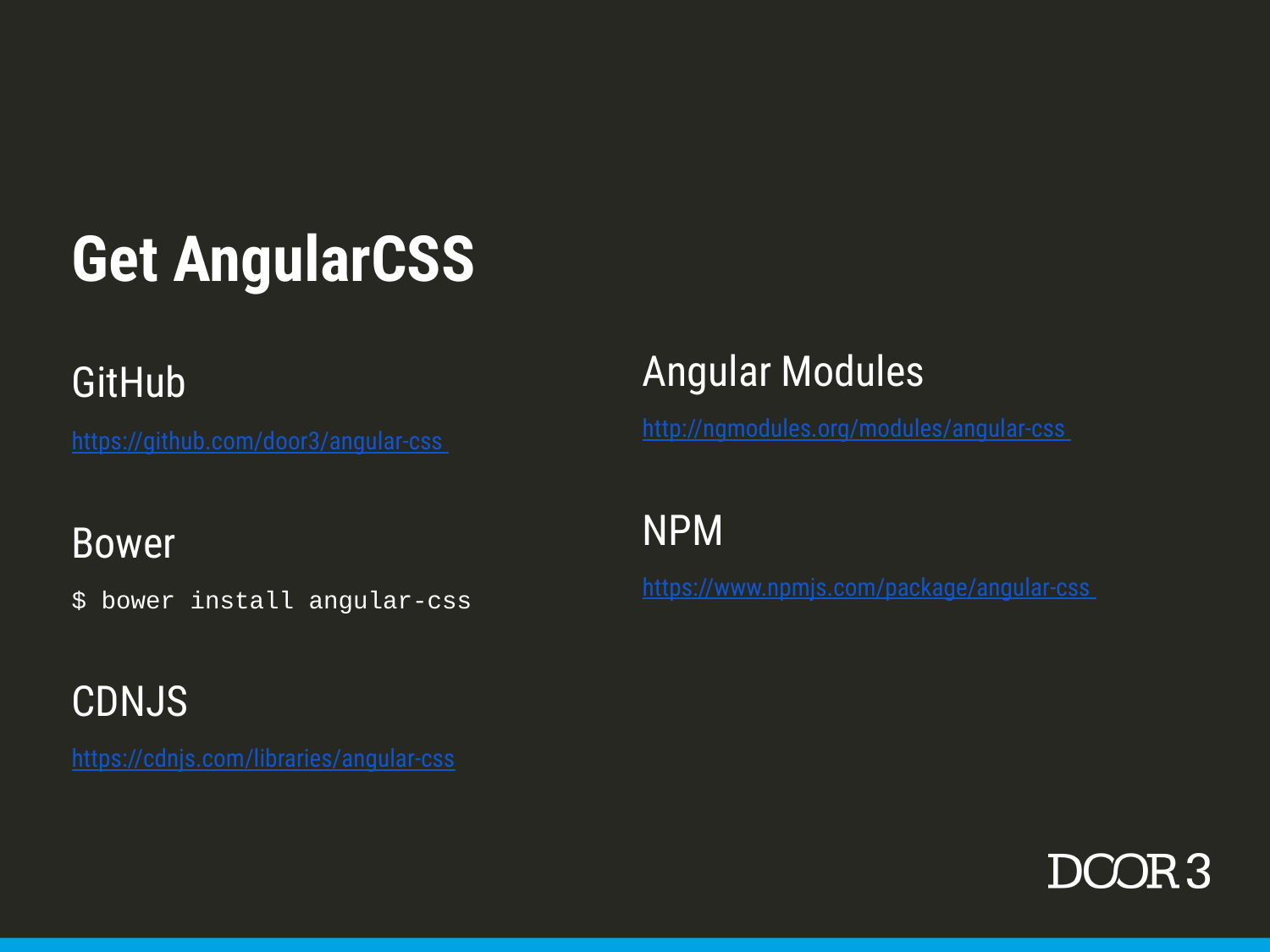

Get AngularCSS
GitHub
https://github.com/door3/angular-css

Bower
$ bower install angular-css

CDNJS
https://cdnjs.com/libraries/angular-css

Angular Modules
http://ngmodules.org/modules/angular-css

NPM
https://www.npmjs.com/package/angular-css